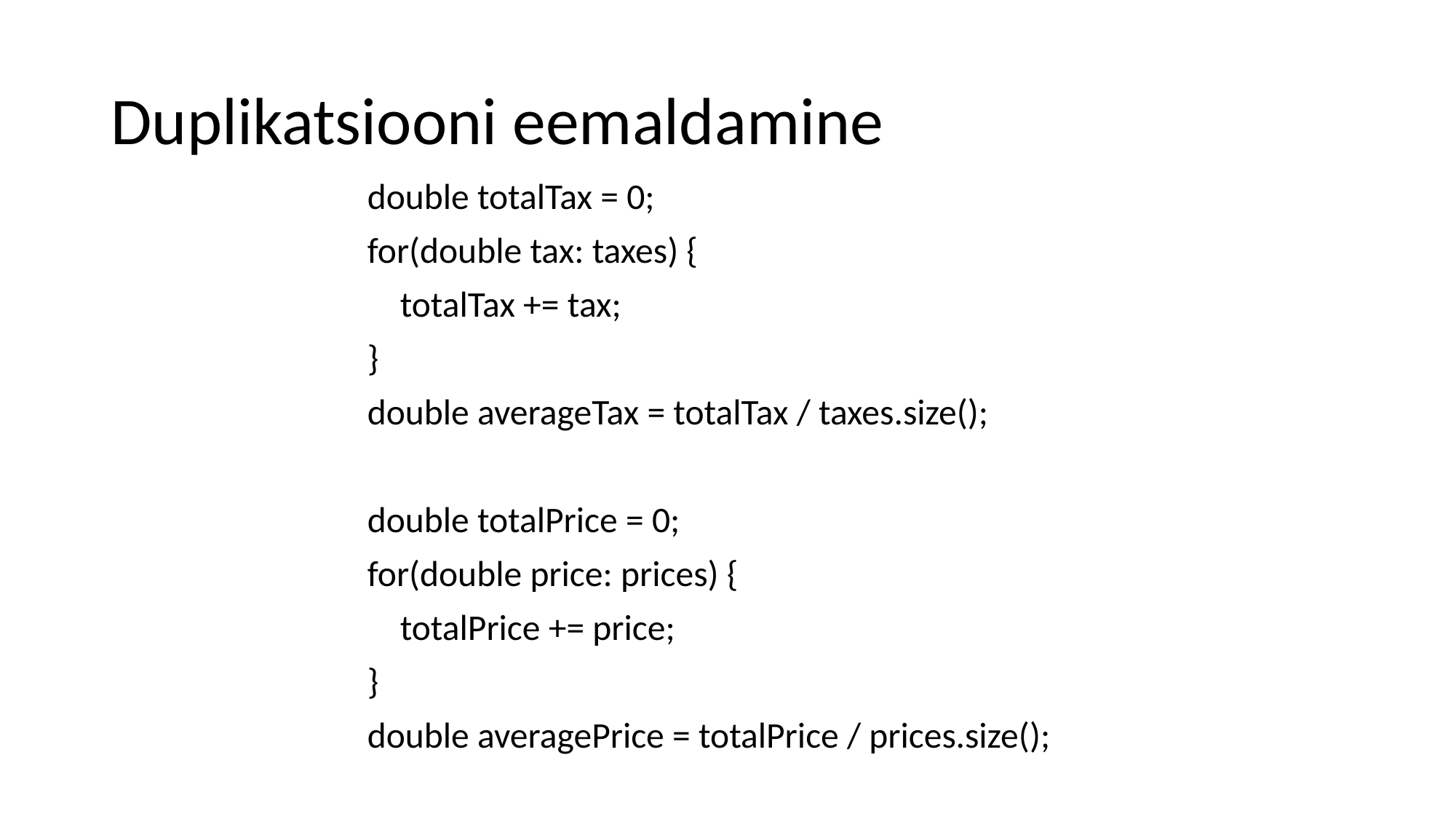

# Duplikatsiooni eemaldamine
        double totalTax = 0;
        for(double tax: taxes) {
            totalTax += tax;
        }
        double averageTax = totalTax / taxes.size();

        double totalPrice = 0;
        for(double price: prices) {
            totalPrice += price;
        }
        double averagePrice = totalPrice / prices.size();